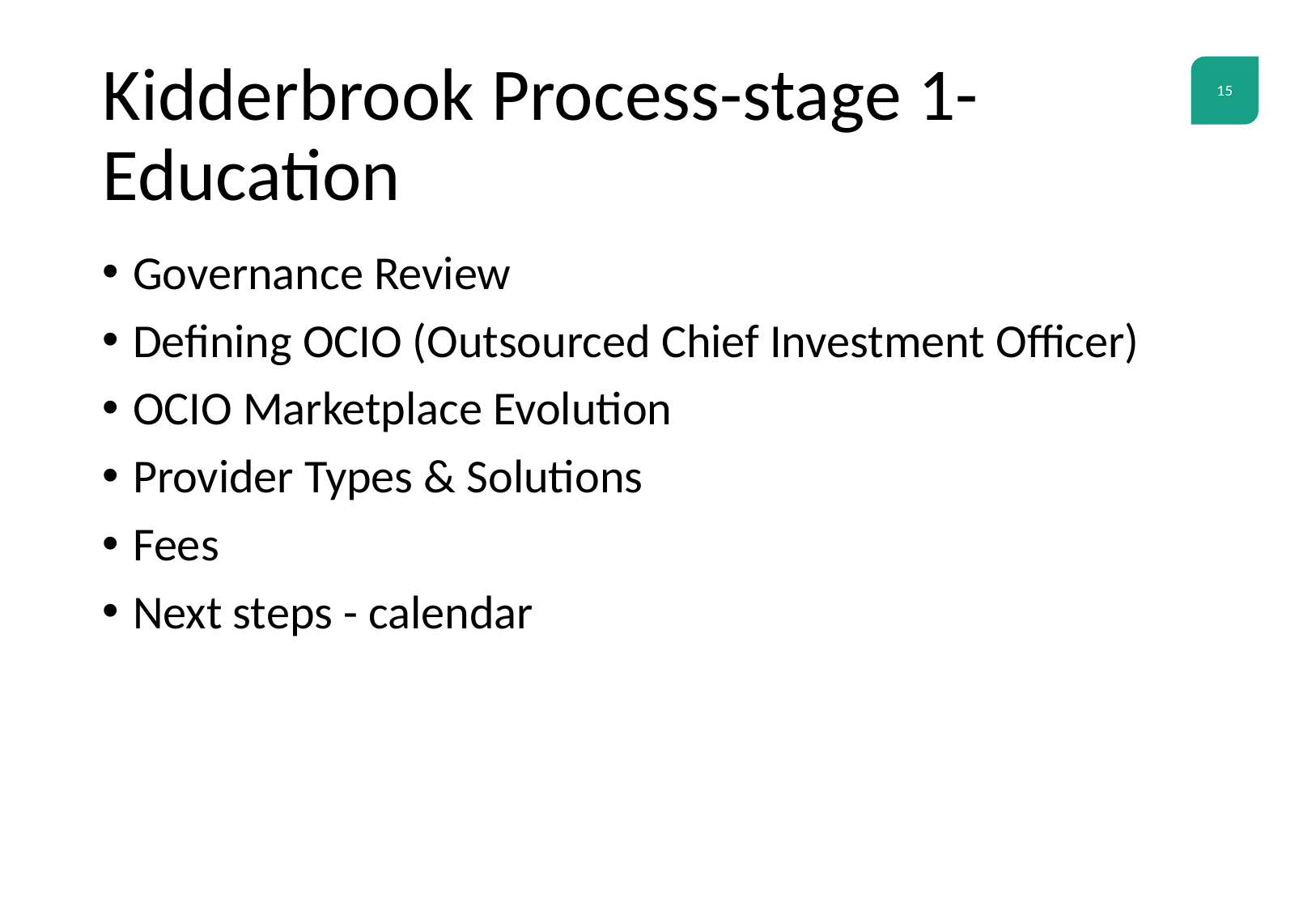

# Kidderbrook Process-stage 1-Education
Governance Review
Defining OCIO (Outsourced Chief Investment Officer)
OCIO Marketplace Evolution
Provider Types & Solutions
Fees
Next steps - calendar